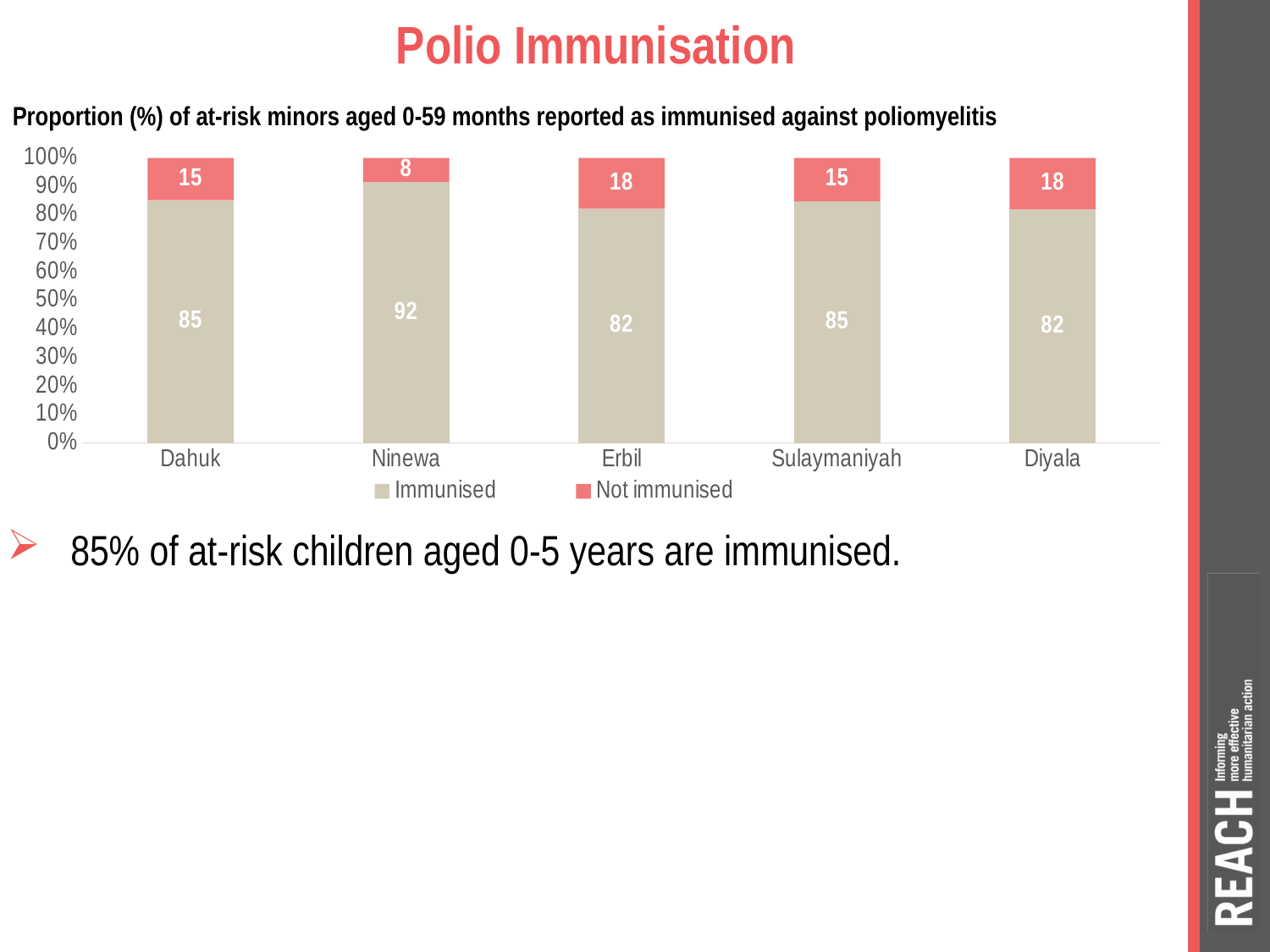

# Polio Immunisation
Proportion (%) of at-risk minors aged 0-59 months reported as immunised against poliomyelitis

### Chart

| Category | Immunised | Not immunised |
|---|---|---|
| Dahuk | 85.17298187808896 | 14.827018121911038 |
| Ninewa | 91.56327543424318 | 8.436724565756819 |
| Erbil | 82.1608040201005 | 17.8391959798995 |
| Sulaymaniyah | 84.73118279569893 | 15.268817204301072 |
| Diyala | 81.88679245283019 | 18.113207547169807 |
85% of at-risk children aged 0-5 years are immunised.